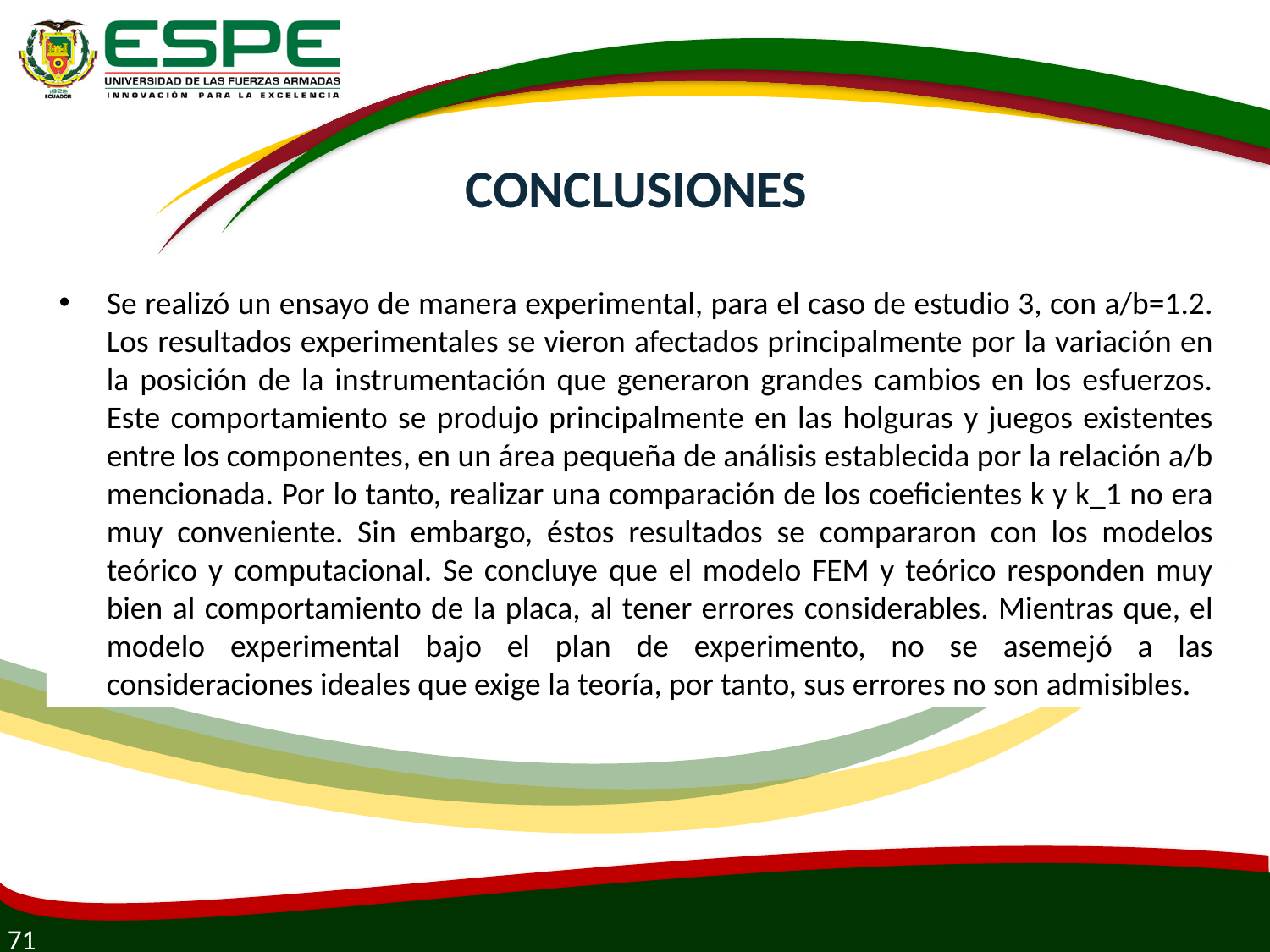

# CONCLUSIONES
Se realizó un ensayo de manera experimental, para el caso de estudio 3, con a/b=1.2. Los resultados experimentales se vieron afectados principalmente por la variación en la posición de la instrumentación que generaron grandes cambios en los esfuerzos. Este comportamiento se produjo principalmente en las holguras y juegos existentes entre los componentes, en un área pequeña de análisis establecida por la relación a/b mencionada. Por lo tanto, realizar una comparación de los coeficientes k y k_1 no era muy conveniente. Sin embargo, éstos resultados se compararon con los modelos teórico y computacional. Se concluye que el modelo FEM y teórico responden muy bien al comportamiento de la placa, al tener errores considerables. Mientras que, el modelo experimental bajo el plan de experimento, no se asemejó a las consideraciones ideales que exige la teoría, por tanto, sus errores no son admisibles.
71